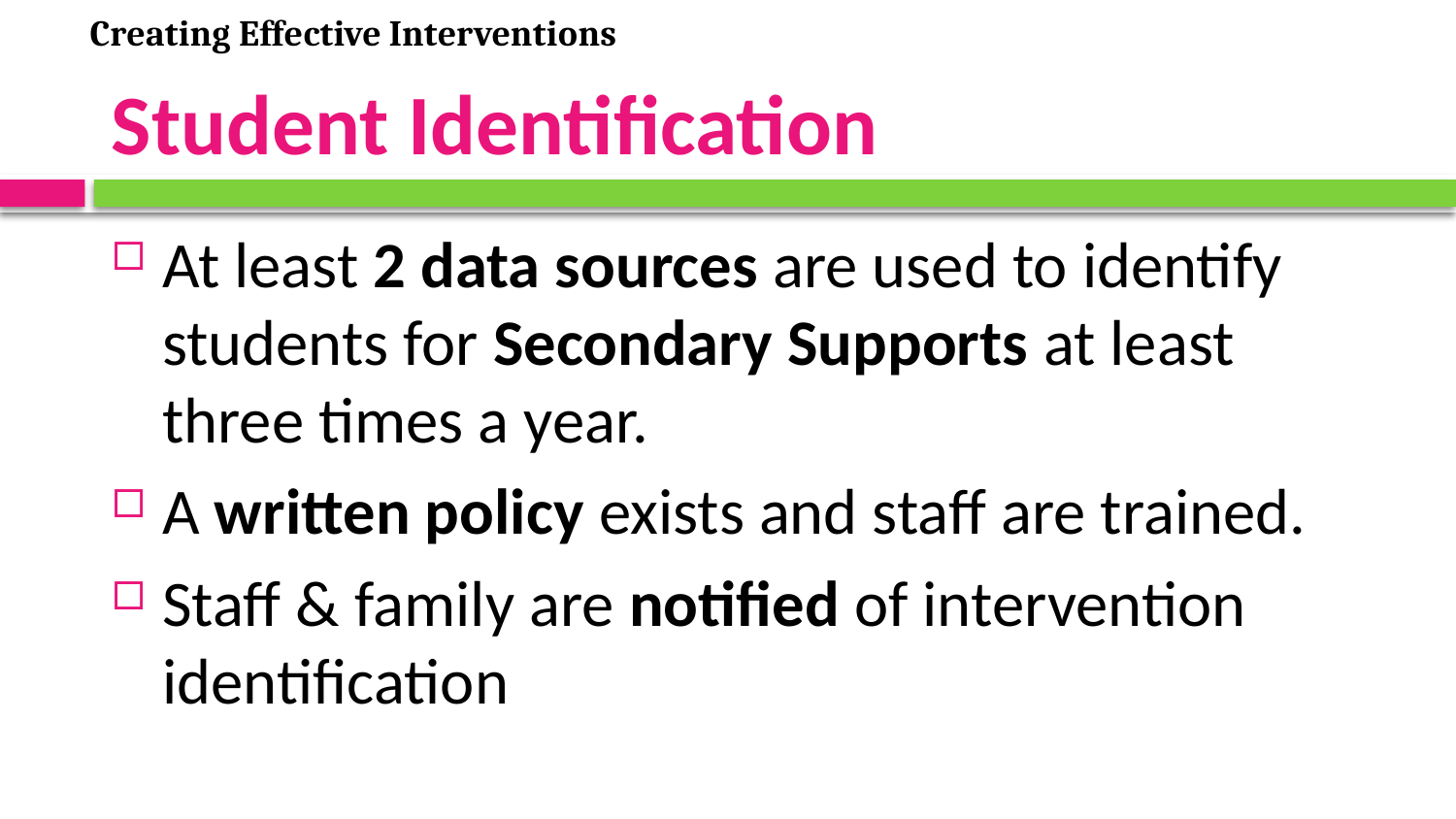

Creating Effective Interventions
# Student Identification
At least 2 data sources are used to identify students for Secondary Supports at least three times a year.
A written policy exists and staff are trained.
Staff & family are notified of intervention identification